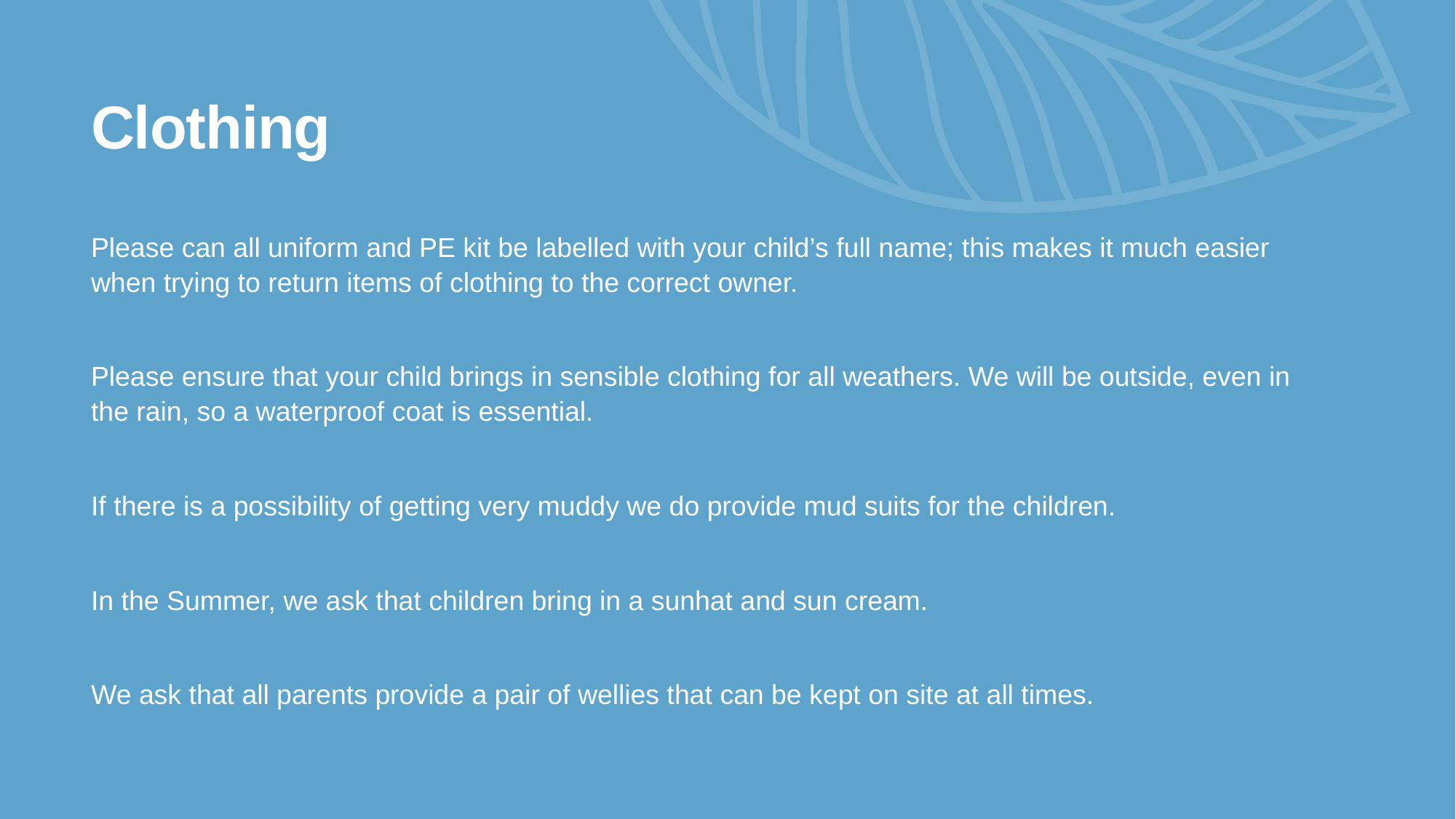

# Clothing
Please can all uniform and PE kit be labelled with your child’s full name; this makes it much easier when trying to return items of clothing to the correct owner.

Please ensure that your child brings in sensible clothing for all weathers. We will be outside, even in the rain, so a waterproof coat is essential.

If there is a possibility of getting very muddy we do provide mud suits for the children.

In the Summer, we ask that children bring in a sunhat and sun cream.

We ask that all parents provide a pair of wellies that can be kept on site at all times.